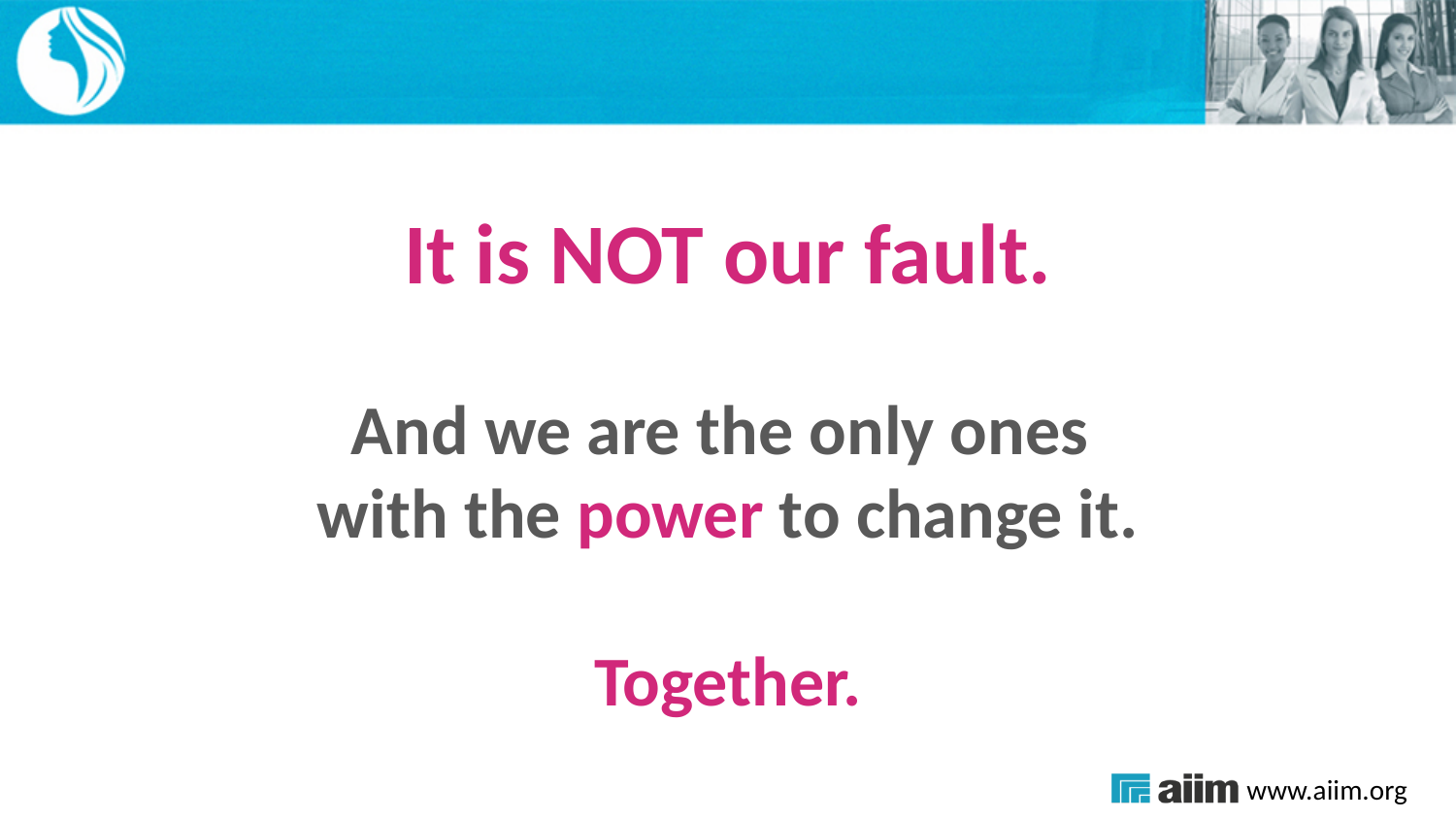

It is NOT our fault.

And we are the only ones
with the power to change it.

Together.